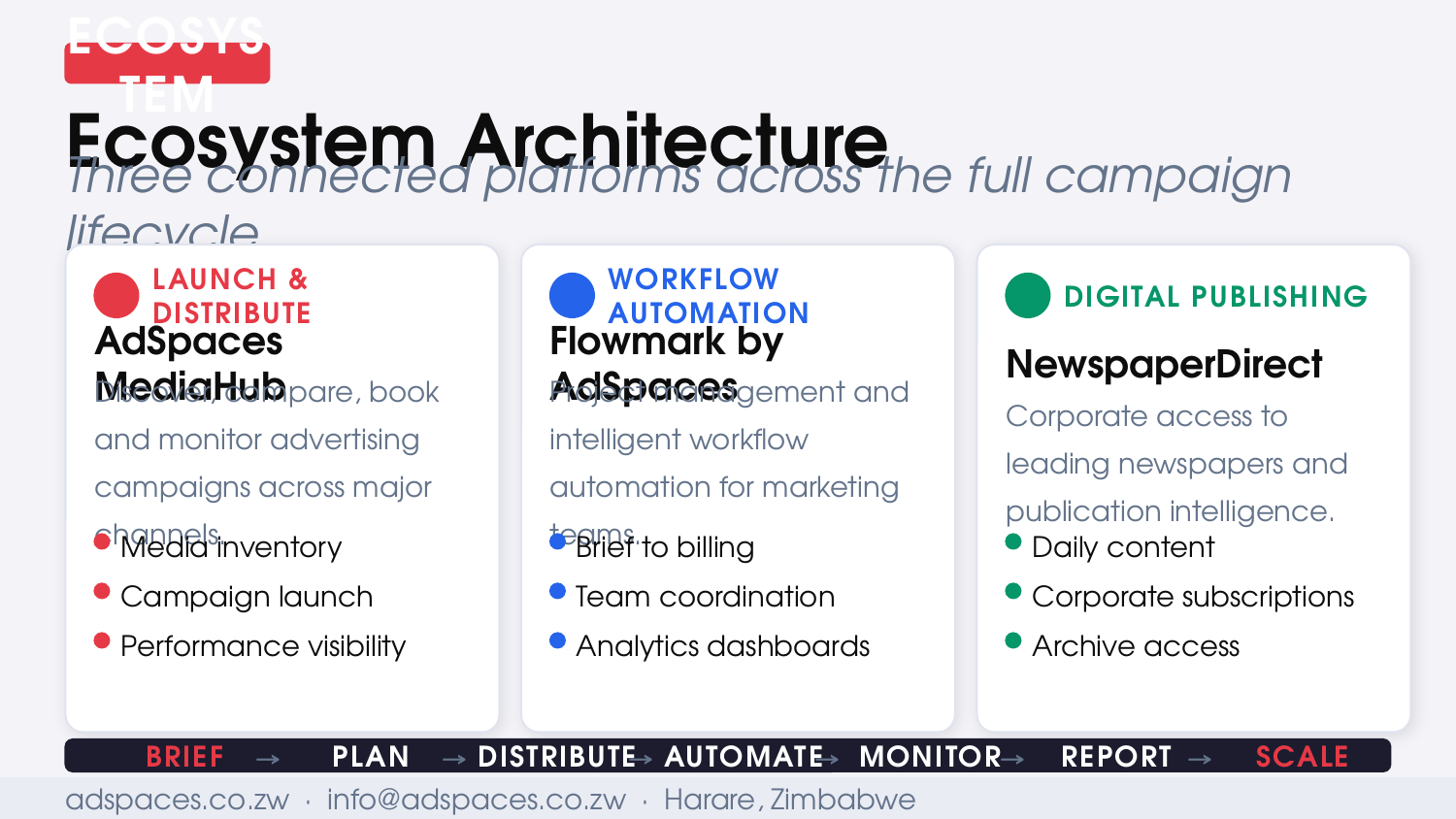

ECOSYSTEM
Ecosystem Architecture
Three connected platforms across the full campaign lifecycle.

LAUNCH & DISTRIBUTE

WORKFLOW AUTOMATION

DIGITAL PUBLISHING
AdSpaces MediaHub
Flowmark by AdSpaces
NewspaperDirect
Discover, compare, book and monitor advertising campaigns across major channels.
Project management and intelligent workflow automation for marketing teams.
Corporate access to leading newspapers and publication intelligence.
Media inventory
Brief to billing
Daily content

Campaign launch
Team coordination
Corporate subscriptions

Performance visibility
Analytics dashboards
Archive access

BRIEF
→
PLAN
→
DISTRIBUTE
→
AUTOMATE
→
MONITOR
→
REPORT
→
SCALE

adspaces.co.zw  ·  info@adspaces.co.zw  ·  Harare, Zimbabwe